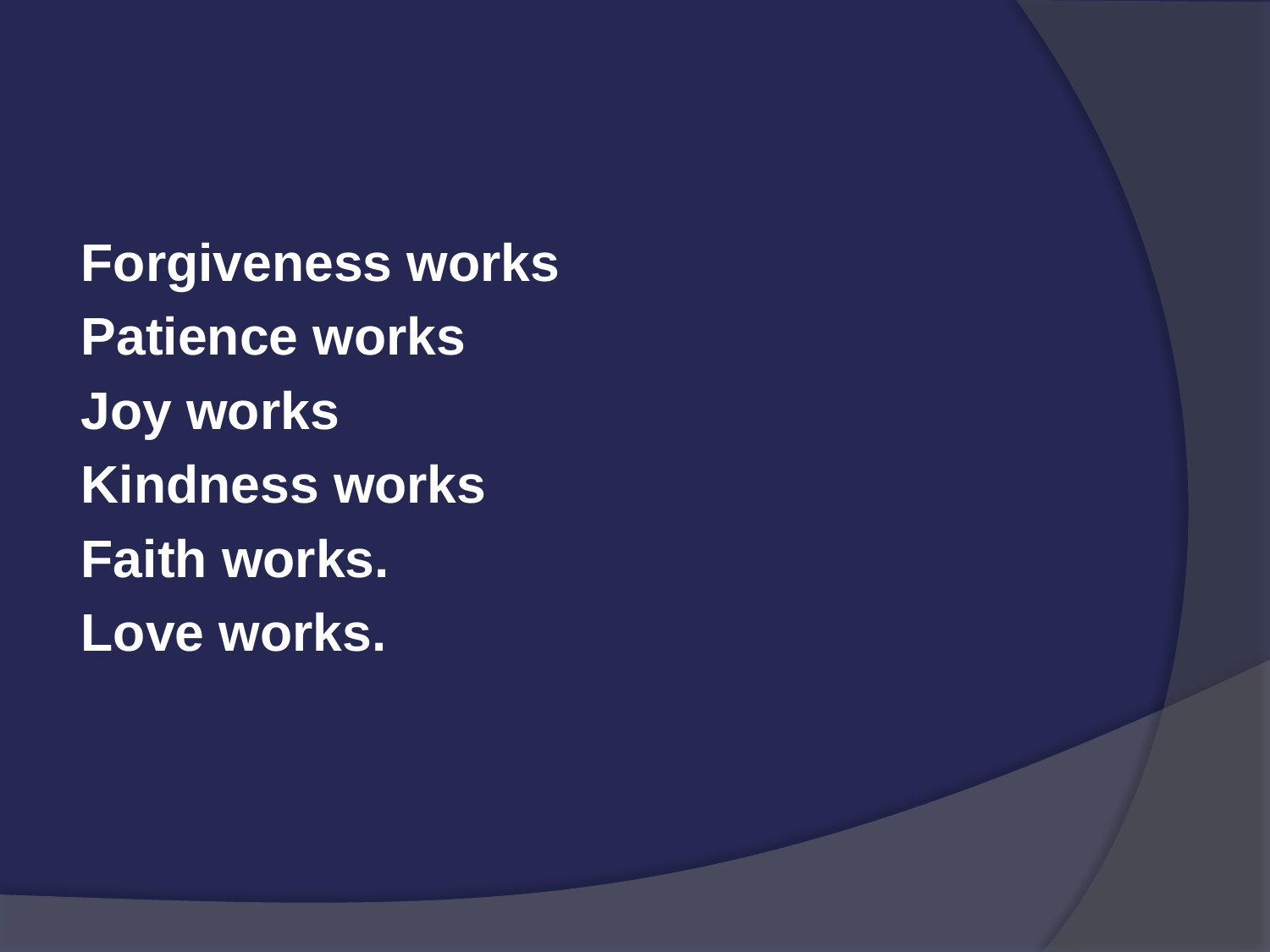

#
Forgiveness works
Patience works
Joy works
Kindness works
Faith works.
Love works.